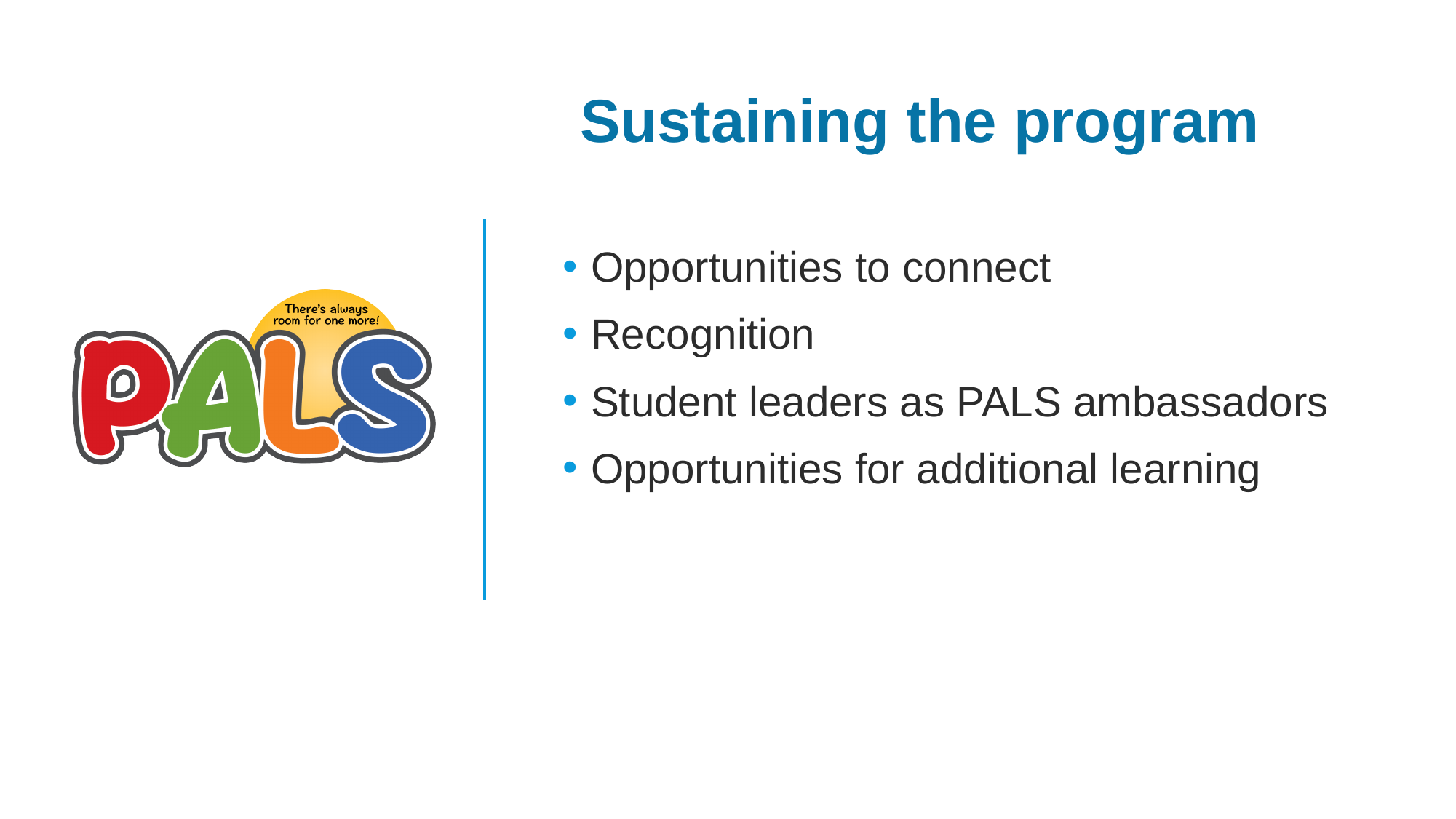

# Sustaining the program
Opportunities to connect
Recognition
Student leaders as PALS ambassadors
Opportunities for additional learning